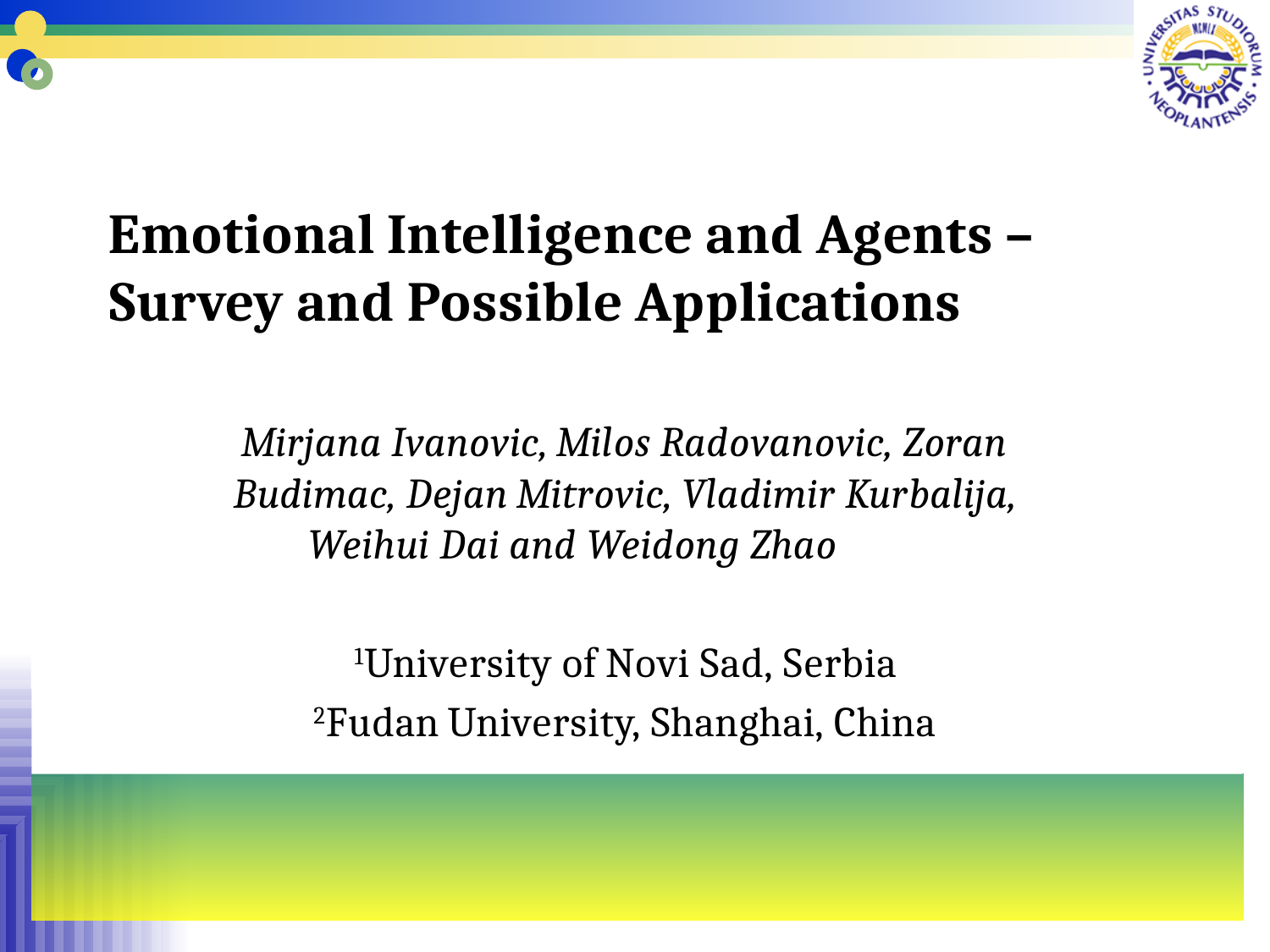

# Emotional Intelligence and Agents – Survey and Possible Applications

Mirjana Ivanovic, Milos Radovanovic, Zoran Budimac, Dejan Mitrovic, Vladimir Kurbalija, Weihui Dai and Weidong Zhao

1University of Novi Sad, Serbia
2Fudan University, Shanghai, China